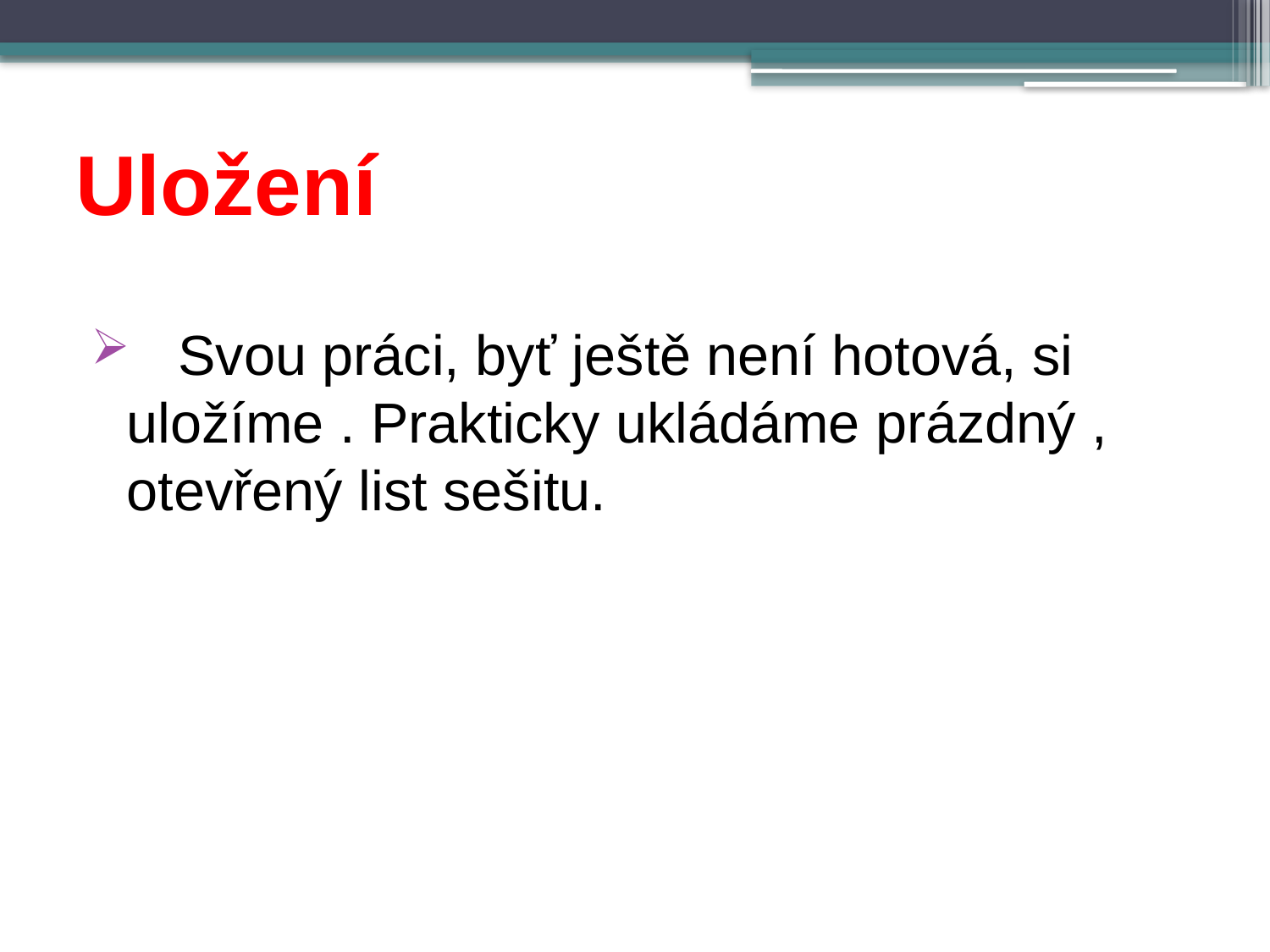

# Uložení
    Svou práci, byť ještě není hotová, si uložíme . Prakticky ukládáme prázdný , otevřený list sešitu.